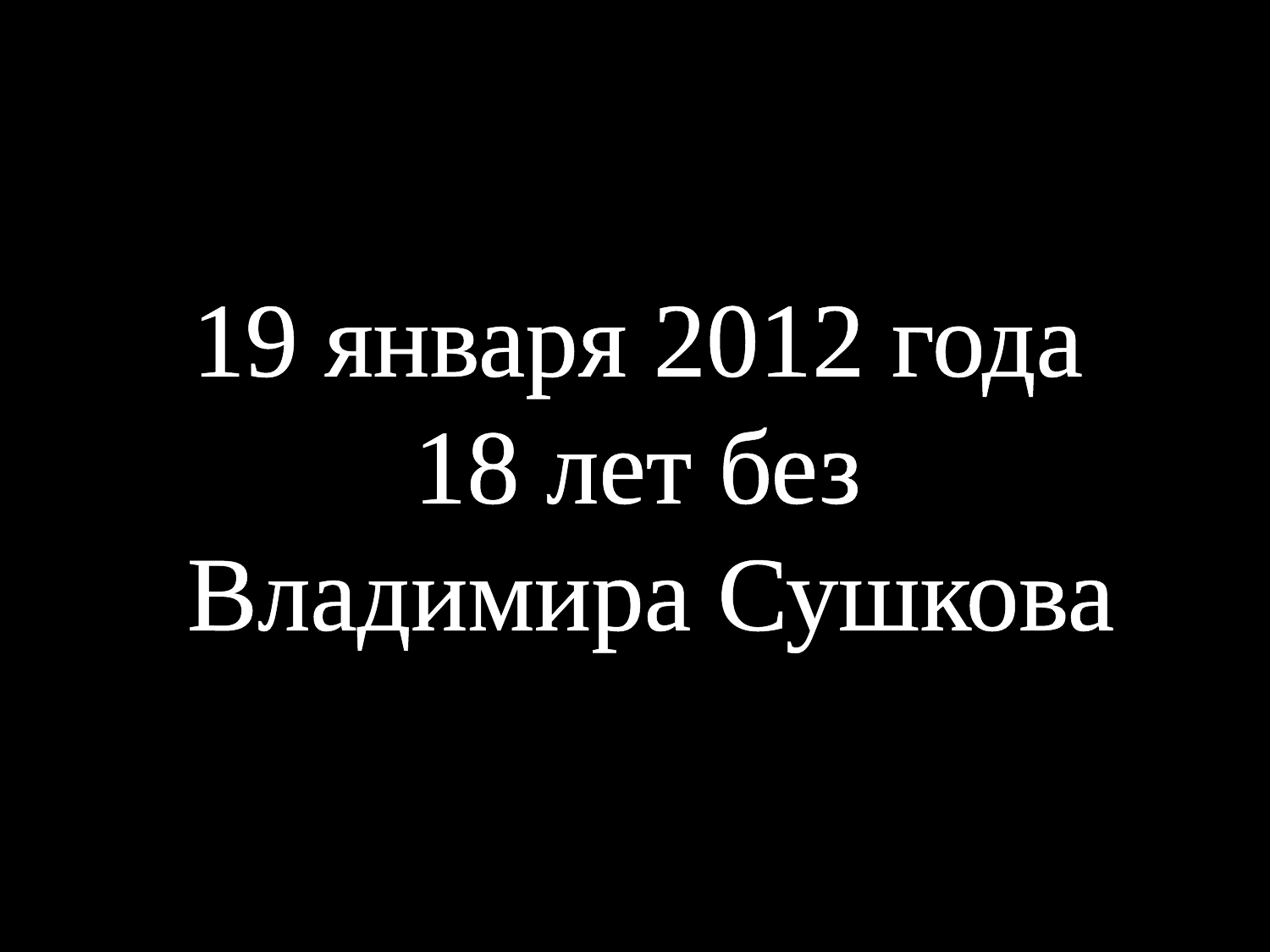

19 января 2012 года
18 лет без
Владимира Сушкова